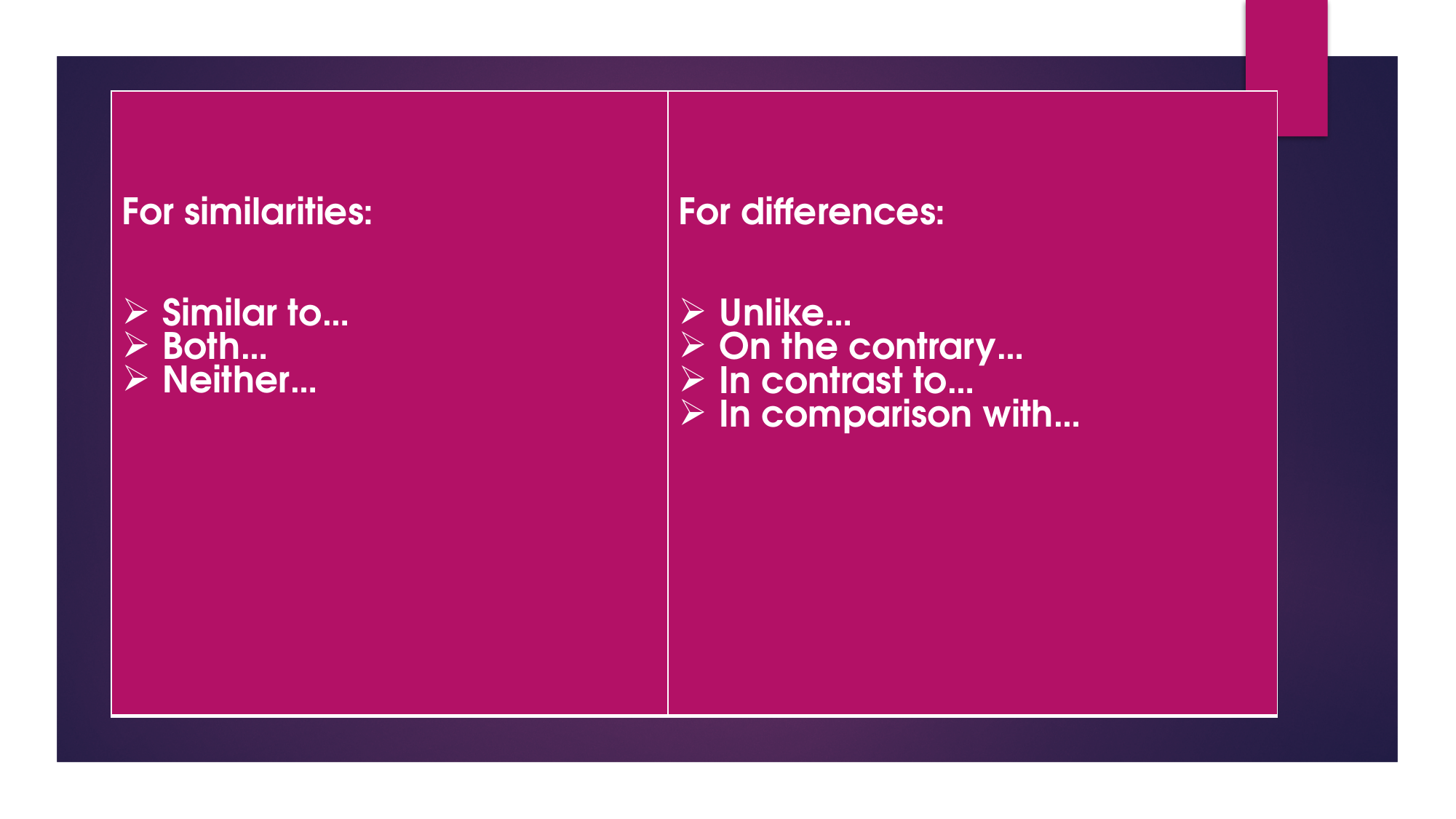

| For similarities: Similar to… Both… Neither… | For differences: Unlike… On the contrary… In contrast to… In comparison with… |
| --- | --- |